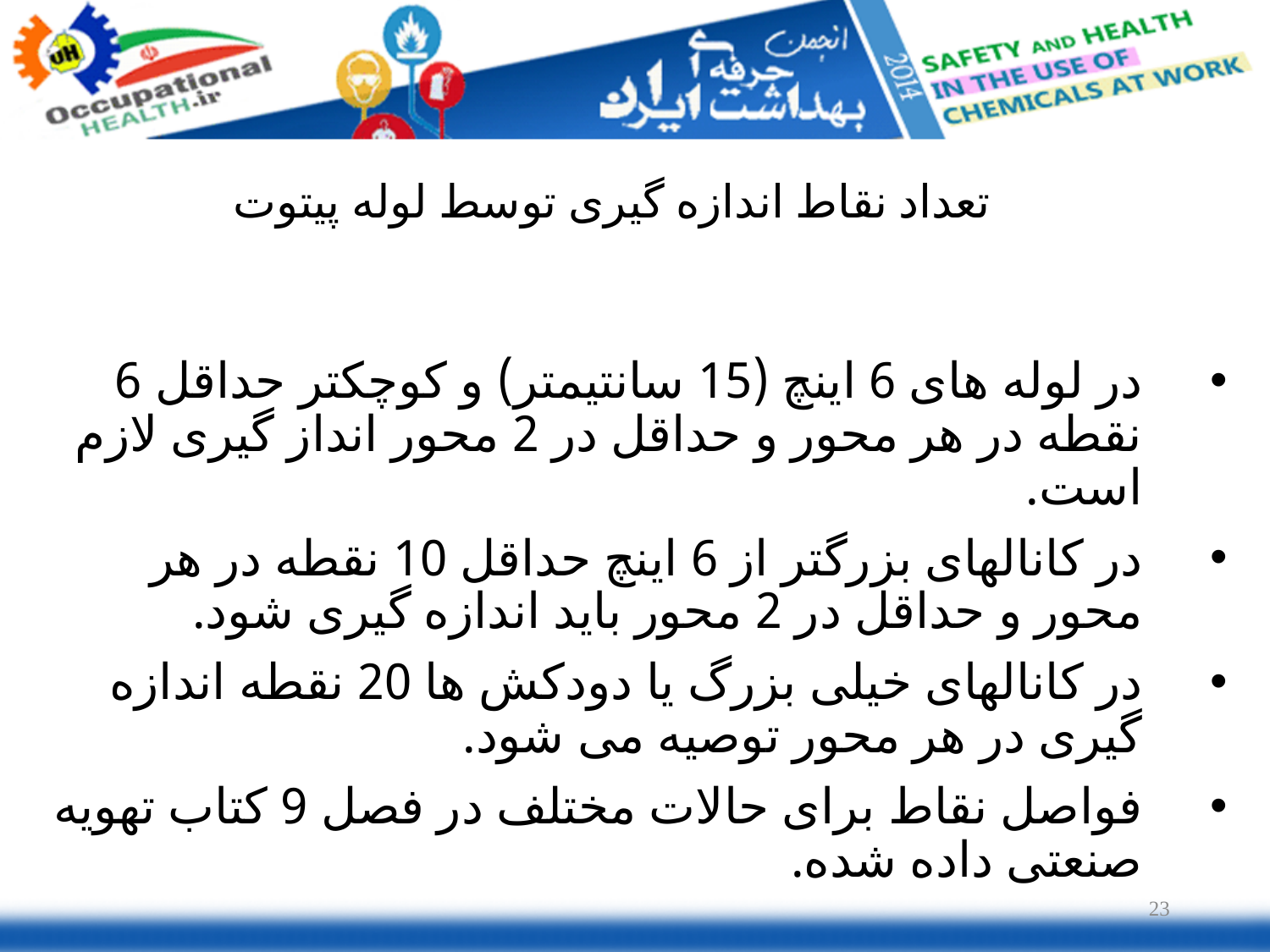

# تعداد نقاط اندازه گیری توسط لوله پیتوت
در لوله های 6 اینچ (15 سانتیمتر) و کوچکتر حداقل 6 نقطه در هر محور و حداقل در 2 محور انداز گیری لازم است.
در کانالهای بزرگتر از 6 اینچ حداقل 10 نقطه در هر محور و حداقل در 2 محور باید اندازه گیری شود.
در کانالهای خیلی بزرگ یا دودکش ها 20 نقطه اندازه گیری در هر محور توصیه می شود.
فواصل نقاط برای حالات مختلف در فصل 9 کتاب تهویه صنعتی داده شده.
23